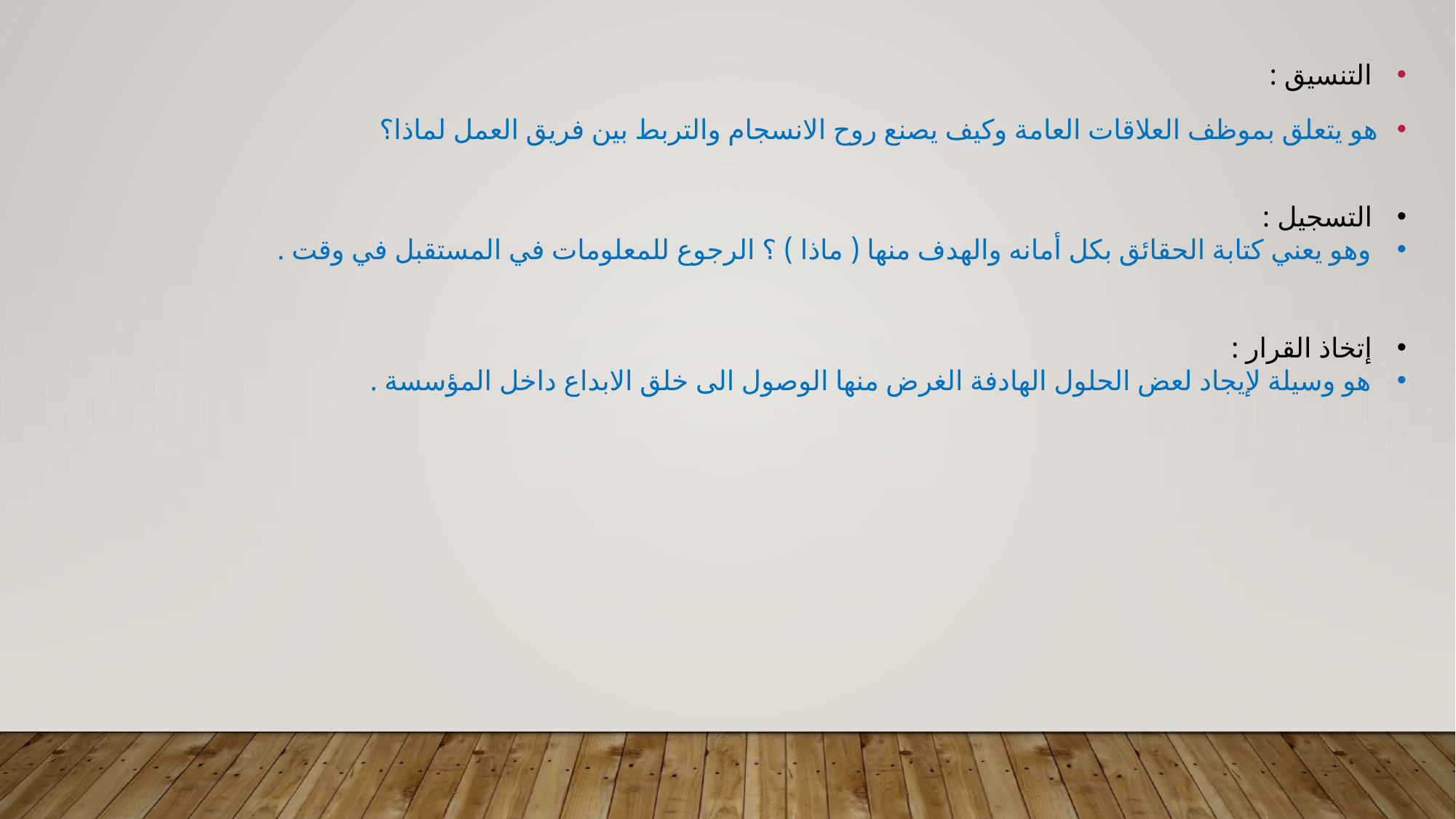

التنسيق :
هو يتعلق بموظف العلاقات العامة وكيف يصنع روح الانسجام والتربط بين فريق العمل لماذا؟

التسجيل :
وهو يعني كتابة الحقائق بكل أمانه والهدف منها ( ماذا ) ؟ الرجوع للمعلومات في المستقبل في وقت .

إتخاذ القرار :
هو وسيلة لإيجاد لعض الحلول الهادفة الغرض منها الوصول الى خلق الابداع داخل المؤسسة .